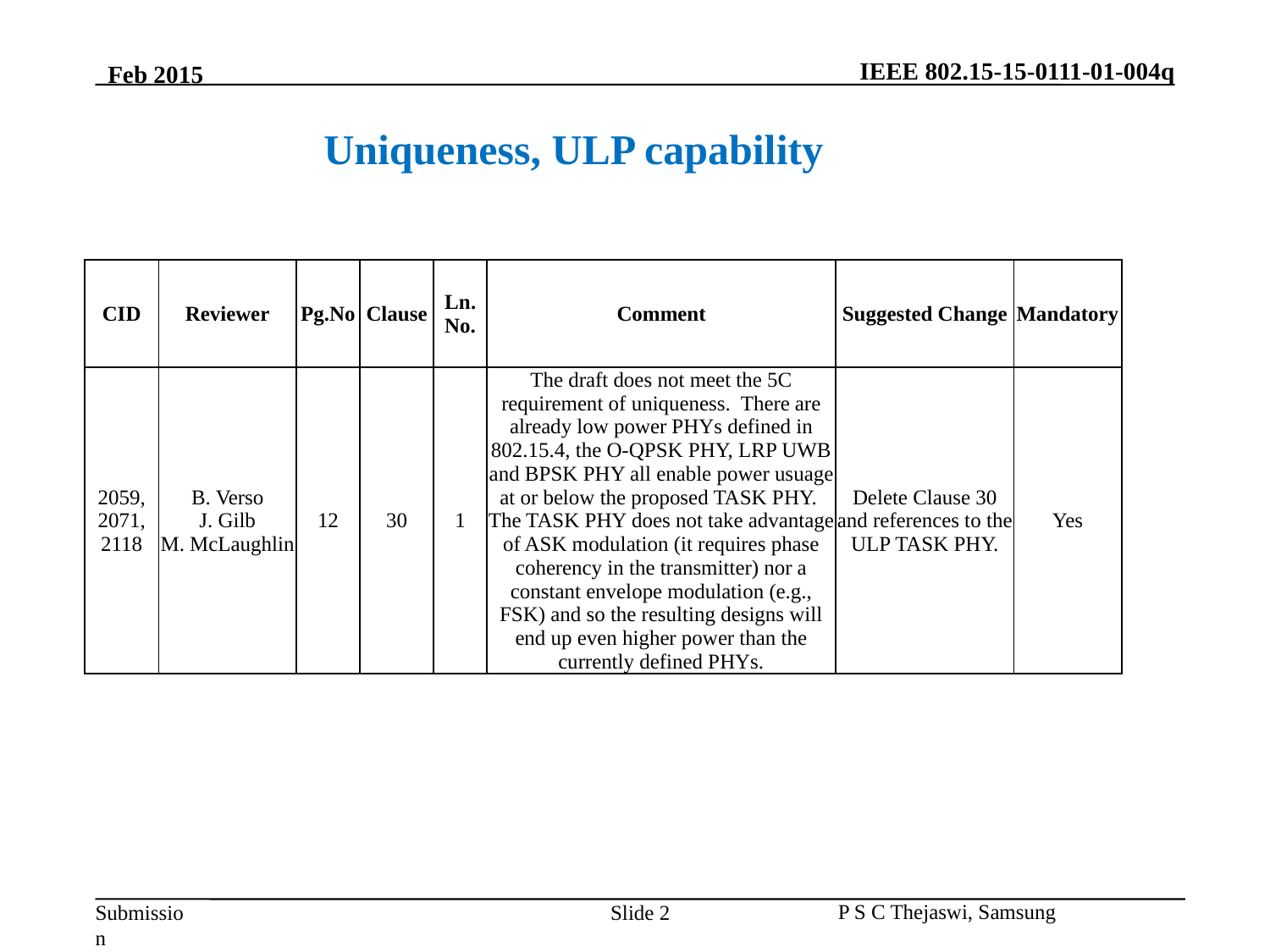

Uniqueness, ULP capability
| CID | Reviewer | Pg.No | Clause | Ln. No. | Comment | Suggested Change | Mandatory |
| --- | --- | --- | --- | --- | --- | --- | --- |
| 2059, 2071, 2118 | B. Verso J. Gilb M. McLaughlin | 12 | 30 | 1 | The draft does not meet the 5C requirement of uniqueness. There are already low power PHYs defined in 802.15.4, the O-QPSK PHY, LRP UWB and BPSK PHY all enable power usuage at or below the proposed TASK PHY. The TASK PHY does not take advantage of ASK modulation (it requires phase coherency in the transmitter) nor a constant envelope modulation (e.g., FSK) and so the resulting designs will end up even higher power than the currently defined PHYs. | Delete Clause 30 and references to the ULP TASK PHY. | Yes |
Slide 2